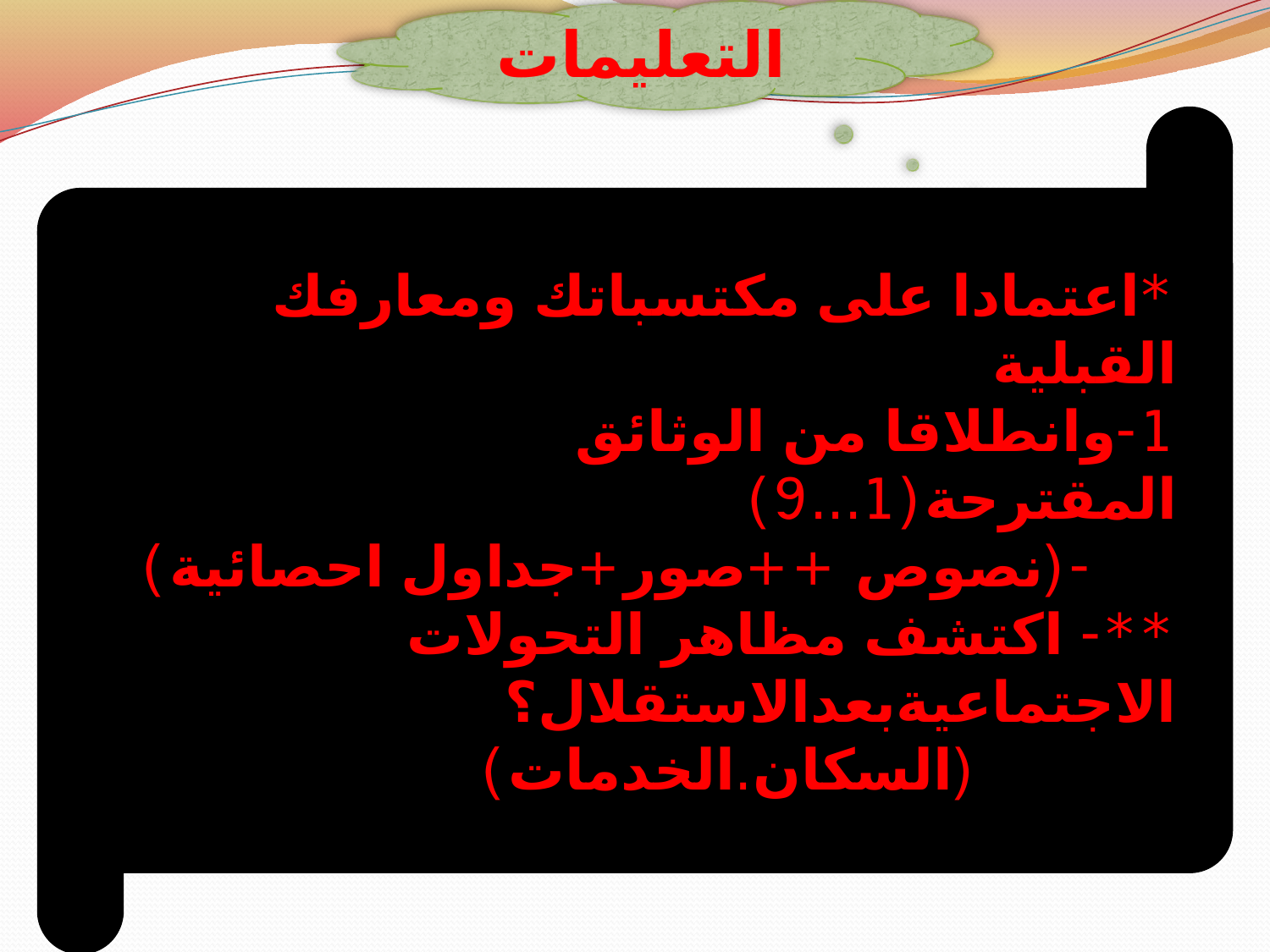

التعليمات
*اعتمادا على مكتسباتك ومعارفك القبلية
1-وانطلاقا من الوثائق المقترحة(1...9)
     -(نصوص ++صور+جداول احصائية)
**- اكتشف مظاهر التحولات الاجتماعيةبعدالاستقلال؟
            (السكان.الخدمات)